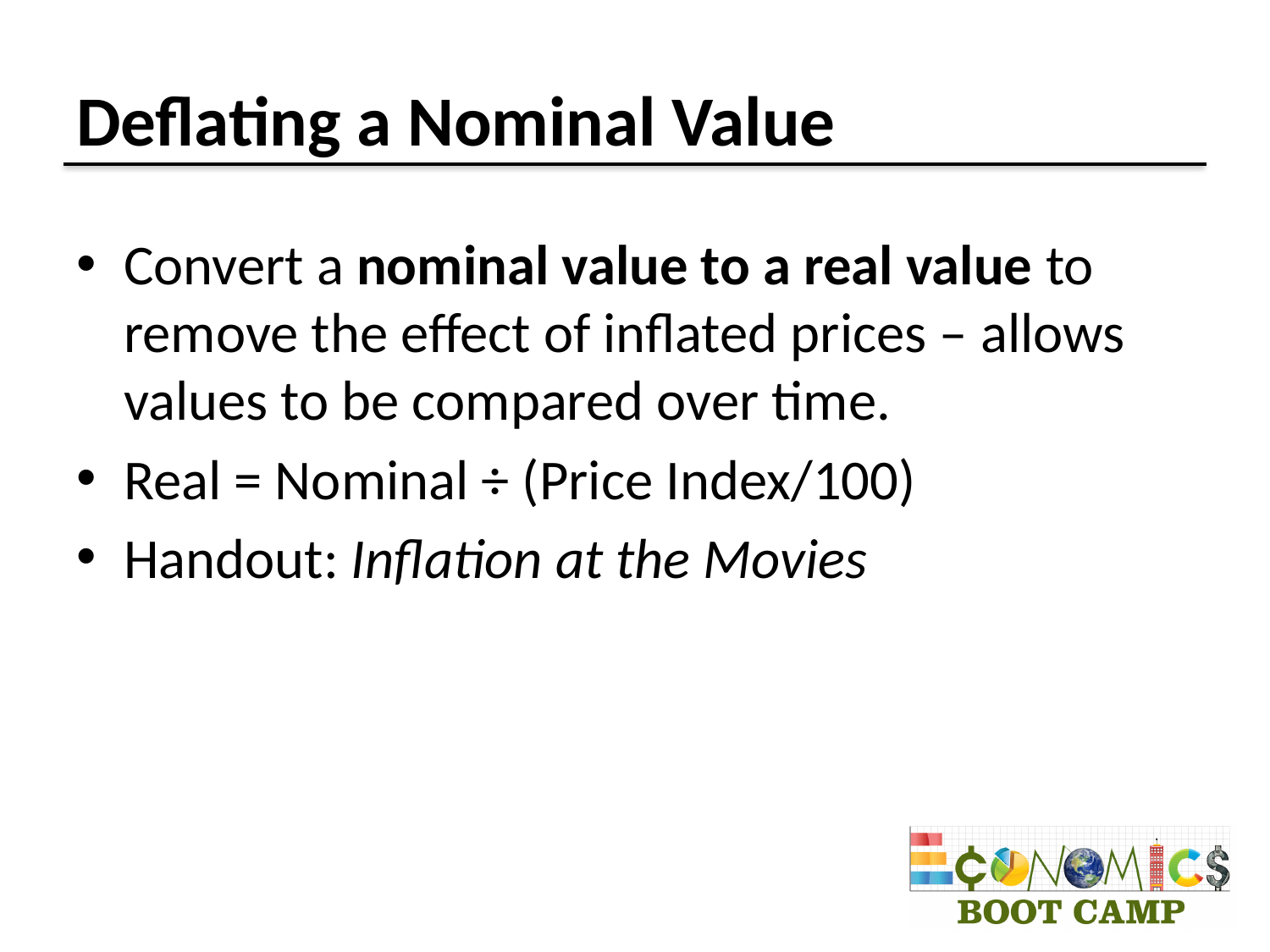

# Deflating a Nominal Value
Convert a nominal value to a real value to remove the effect of inflated prices – allows values to be compared over time.
Real = Nominal ÷ (Price Index/100)
Handout: Inflation at the Movies